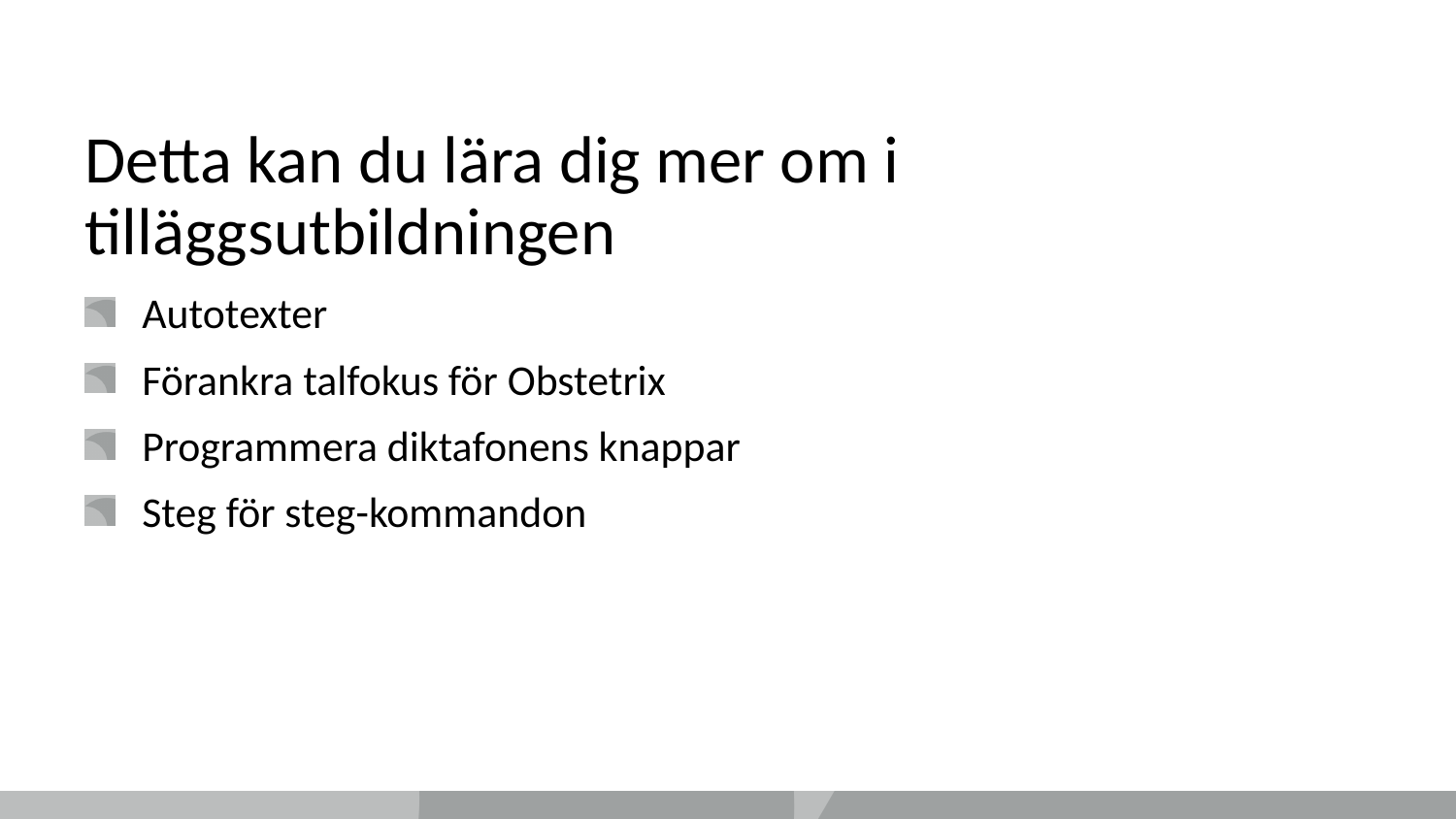

# Detta kan du lära dig mer om i tilläggsutbildningen
Autotexter
Förankra talfokus för Obstetrix
Programmera diktafonens knappar
Steg för steg-kommandon